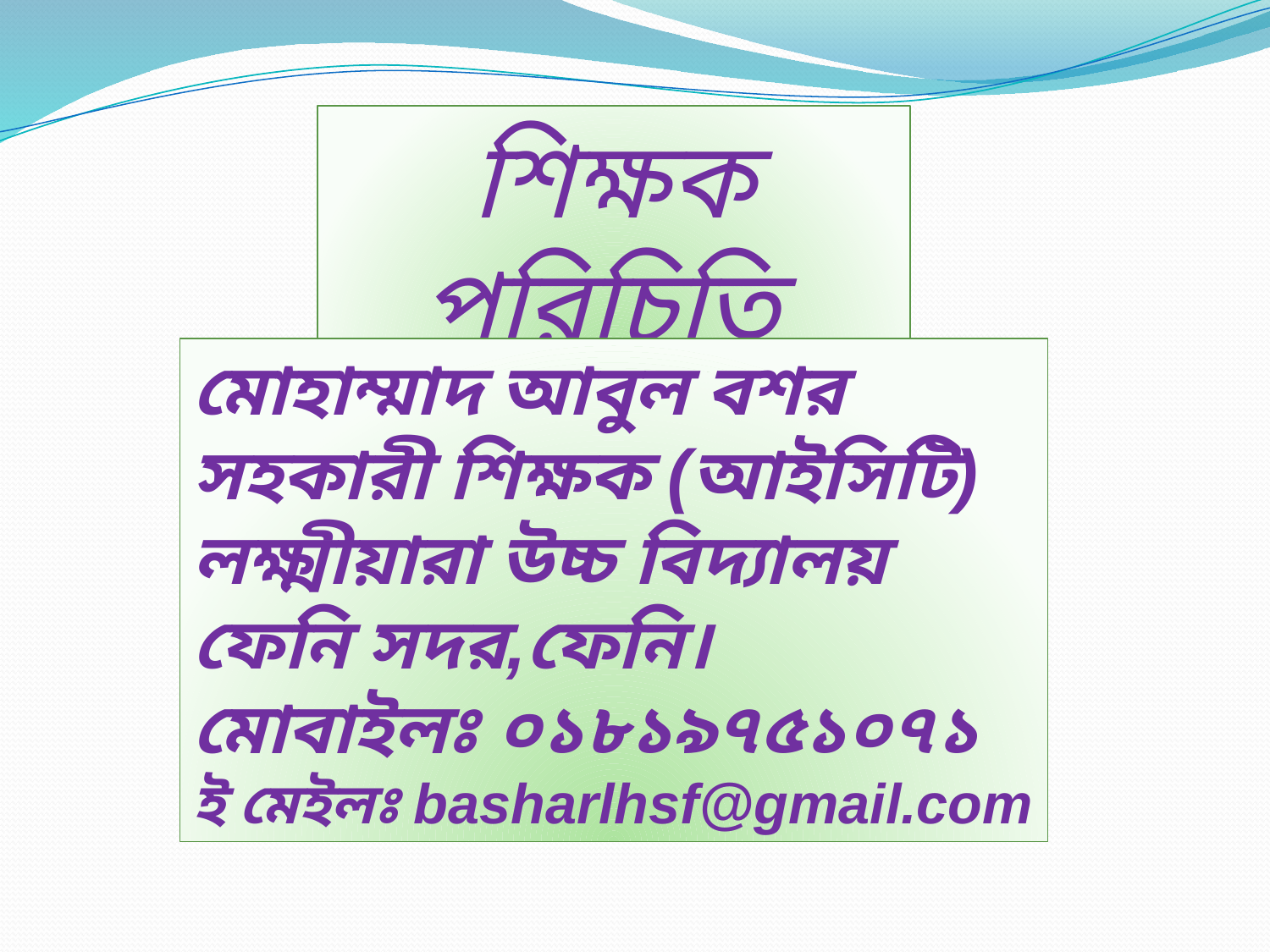

শিক্ষক পরিচিতি
মোহাম্মাদ আবুল বশর
সহকারী শিক্ষক (আইসিটি)
লক্ষ্মীয়ারা উচ্চ বিদ্যালয়
ফেনি সদর,ফেনি।
মোবাইলঃ ০১৮১৯৭৫১০৭১
ই মেইলঃ basharlhsf@gmail.com